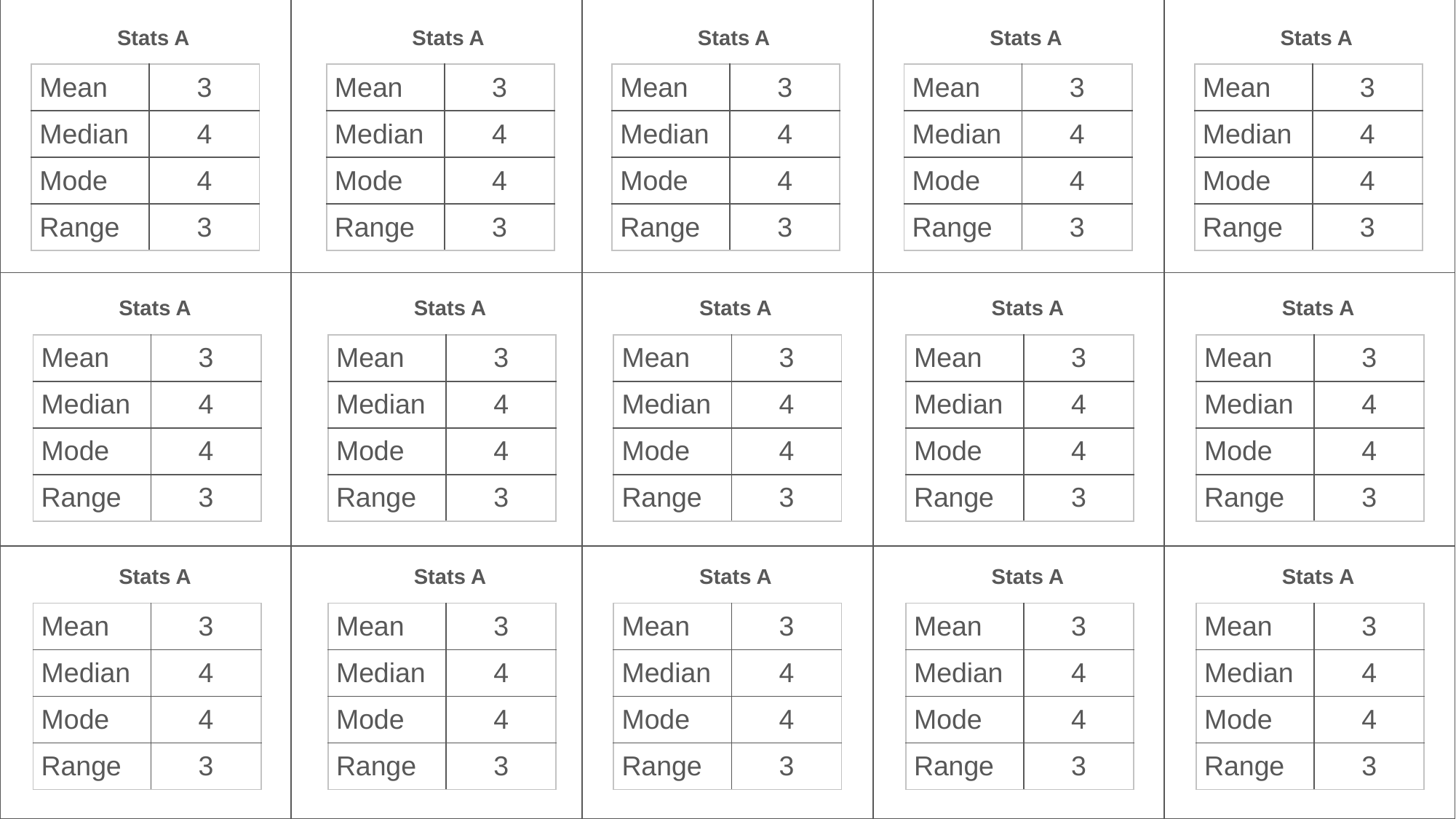

|  |  |  |  |  |
| --- | --- | --- | --- | --- |
|  |  |  |  |  |
|  |  |  |  |  |
Stats A
Stats A
Stats A
Stats A
Stats A
| Mean | 3 |
| --- | --- |
| Median | 4 |
| Mode | 4 |
| Range | 3 |
| Mean | 3 |
| --- | --- |
| Median | 4 |
| Mode | 4 |
| Range | 3 |
| Mean | 3 |
| --- | --- |
| Median | 4 |
| Mode | 4 |
| Range | 3 |
| Mean | 3 |
| --- | --- |
| Median | 4 |
| Mode | 4 |
| Range | 3 |
| Mean | 3 |
| --- | --- |
| Median | 4 |
| Mode | 4 |
| Range | 3 |
Stats A
Stats A
Stats A
Stats A
Stats A
| Mean | 3 |
| --- | --- |
| Median | 4 |
| Mode | 4 |
| Range | 3 |
| Mean | 3 |
| --- | --- |
| Median | 4 |
| Mode | 4 |
| Range | 3 |
| Mean | 3 |
| --- | --- |
| Median | 4 |
| Mode | 4 |
| Range | 3 |
| Mean | 3 |
| --- | --- |
| Median | 4 |
| Mode | 4 |
| Range | 3 |
| Mean | 3 |
| --- | --- |
| Median | 4 |
| Mode | 4 |
| Range | 3 |
Stats A
Stats A
Stats A
Stats A
Stats A
| Mean | 3 |
| --- | --- |
| Median | 4 |
| Mode | 4 |
| Range | 3 |
| Mean | 3 |
| --- | --- |
| Median | 4 |
| Mode | 4 |
| Range | 3 |
| Mean | 3 |
| --- | --- |
| Median | 4 |
| Mode | 4 |
| Range | 3 |
| Mean | 3 |
| --- | --- |
| Median | 4 |
| Mode | 4 |
| Range | 3 |
| Mean | 3 |
| --- | --- |
| Median | 4 |
| Mode | 4 |
| Range | 3 |